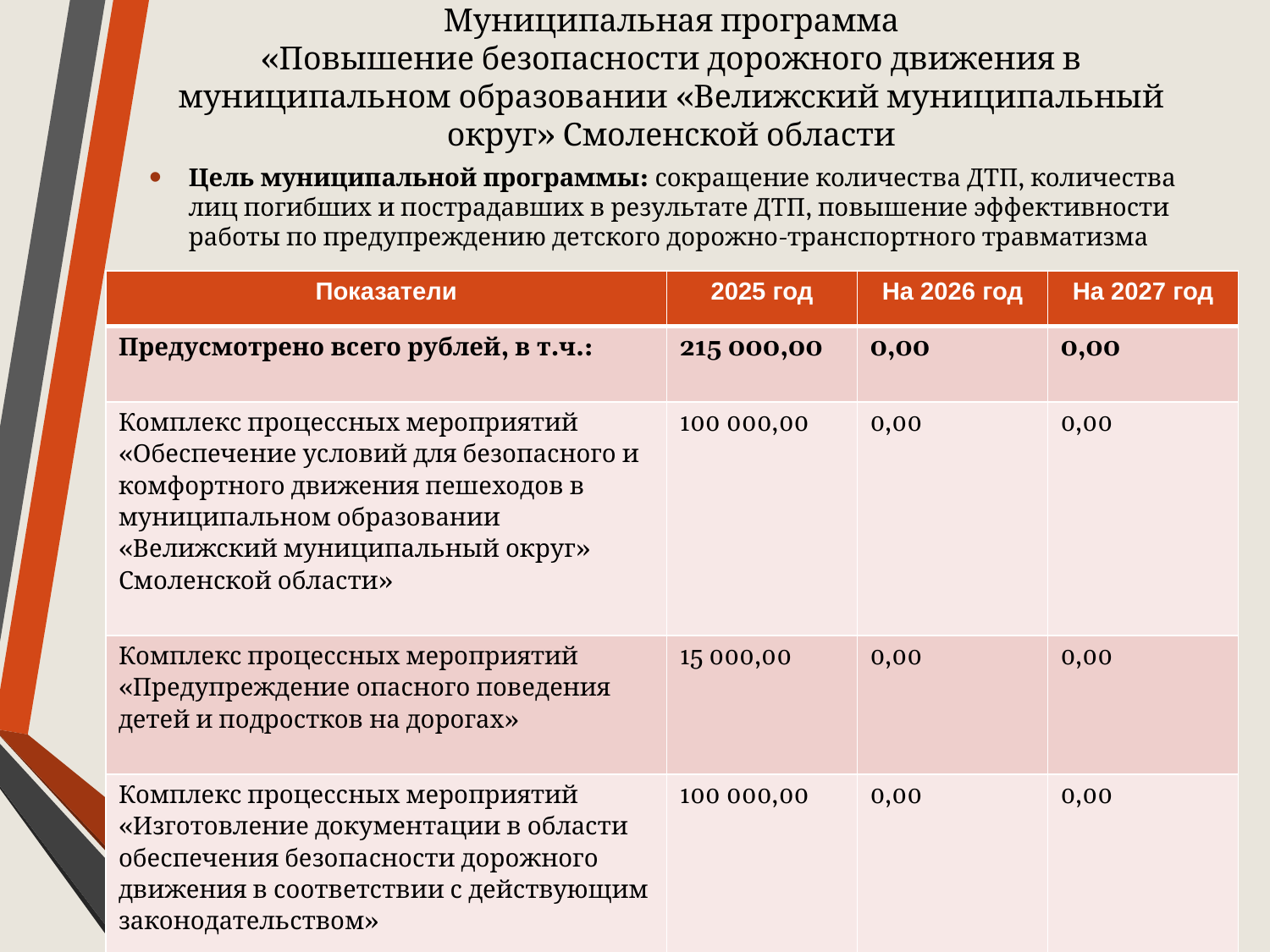

# Муниципальная программа «Повышение безопасности дорожного движения в муниципальном образовании «Велижский муниципальный округ» Смоленской области

Цель муниципальной программы: сокращение количества ДТП, количества лиц погибших и пострадавших в результате ДТП, повышение эффективности работы по предупреждению детского дорожно-транспортного травматизма

| Показатели | 2025 год | На 2026 год | На 2027 год |
| --- | --- | --- | --- |
| Предусмотрено всего рублей, в т.ч.: | 215 000,00 | 0,00 | 0,00 |
| Комплекс процессных мероприятий «Обеспечение условий для безопасного и комфортного движения пешеходов в муниципальном образовании «Велижский муниципальный округ» Смоленской области» | 100 000,00 | 0,00 | 0,00 |
| Комплекс процессных мероприятий «Предупреждение опасного поведения детей и подростков на дорогах» | 15 000,00 | 0,00 | 0,00 |
| Комплекс процессных мероприятий «Изготовление документации в области обеспечения безопасности дорожного движения в соответствии с действующим законодательством» | 100 000,00 | 0,00 | 0,00 |